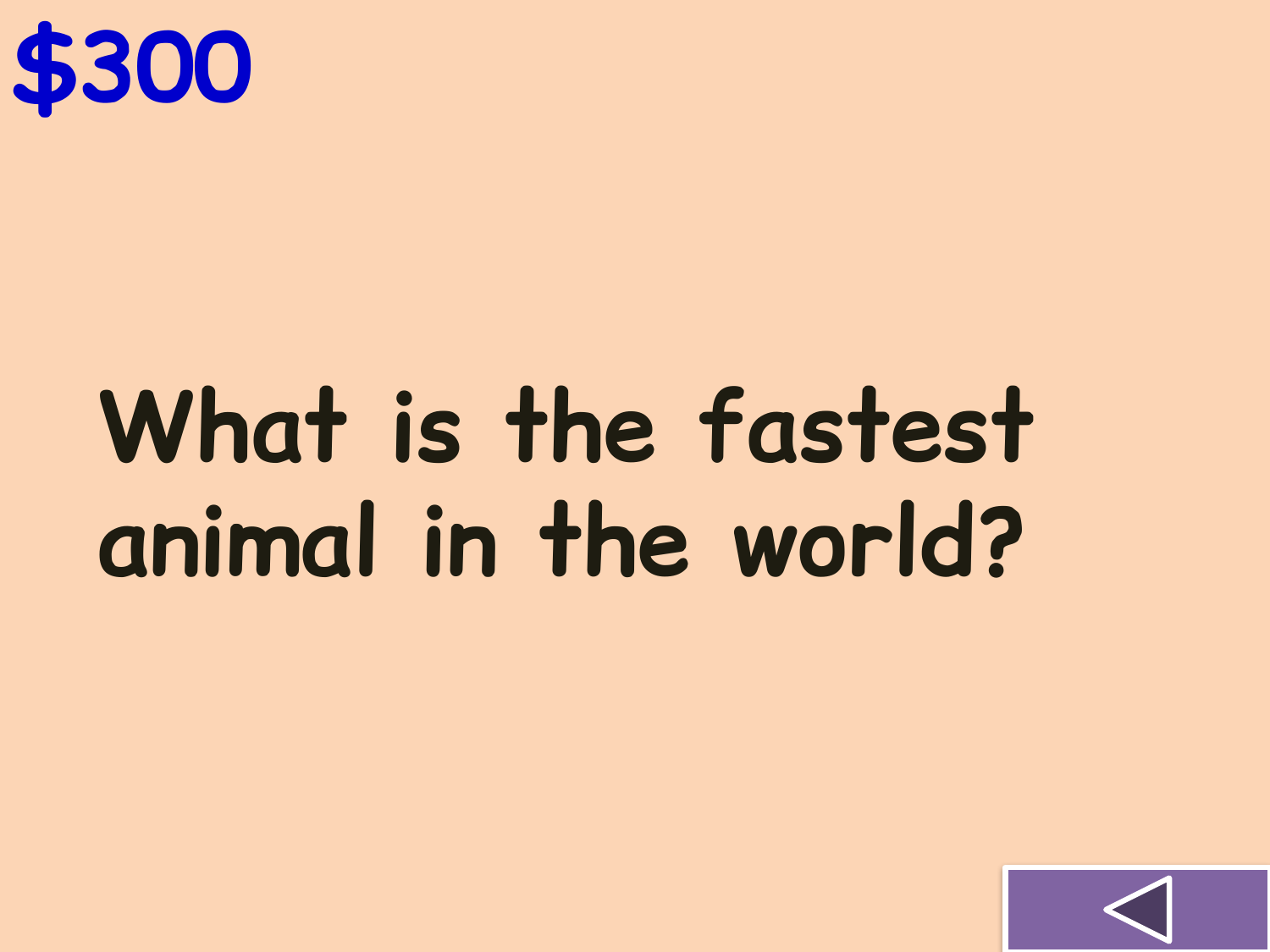

$300
What is the fastest animal in the world?